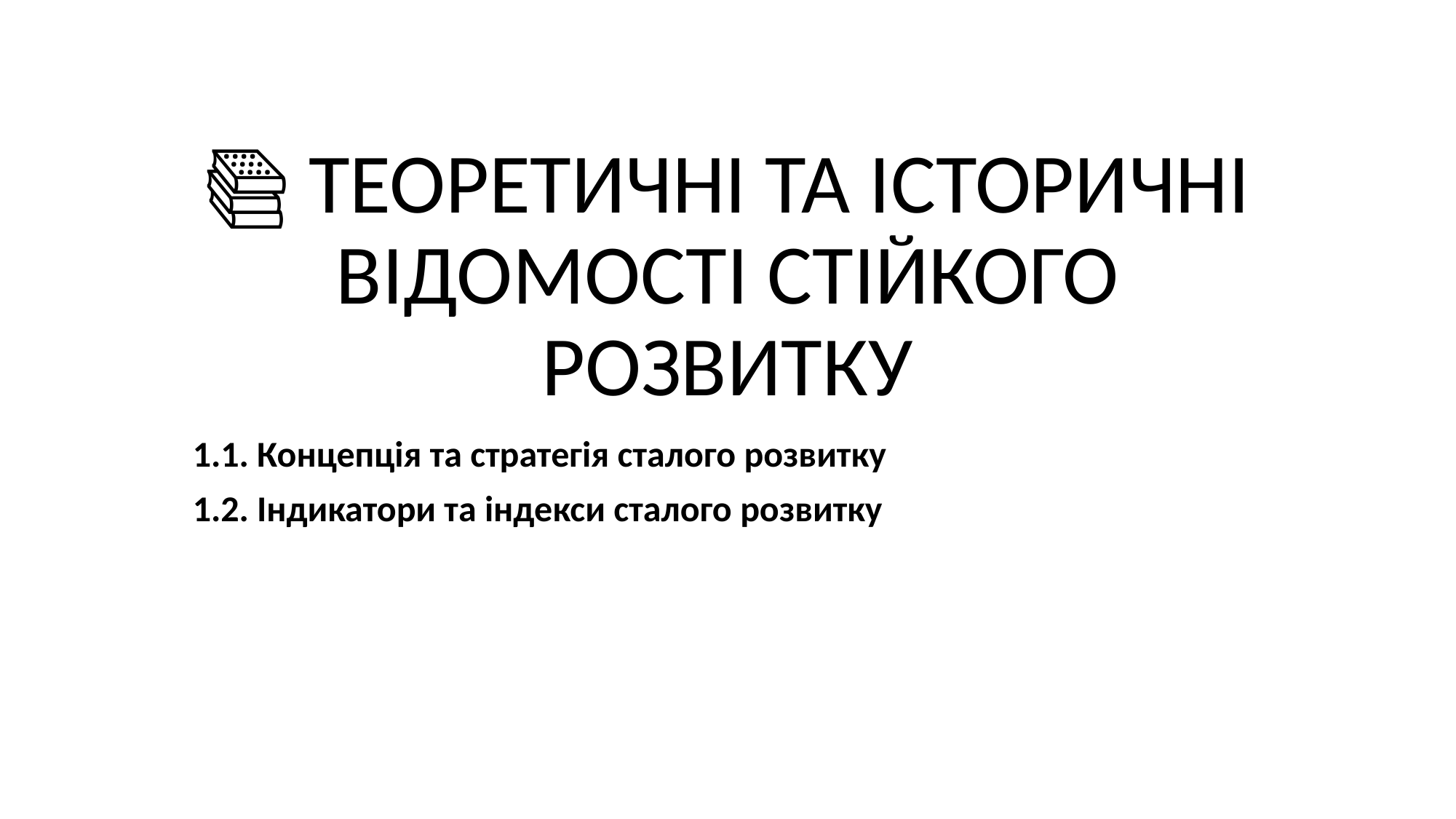

# 📚 ТЕОРЕТИЧНІ ТА ІСТОРИЧНІ ВІДОМОСТІ СТІЙКОГО РОЗВИТКУ
1.1. Концепція та стратегія сталого розвитку
1.2. Індикатори та індекси сталого розвитку